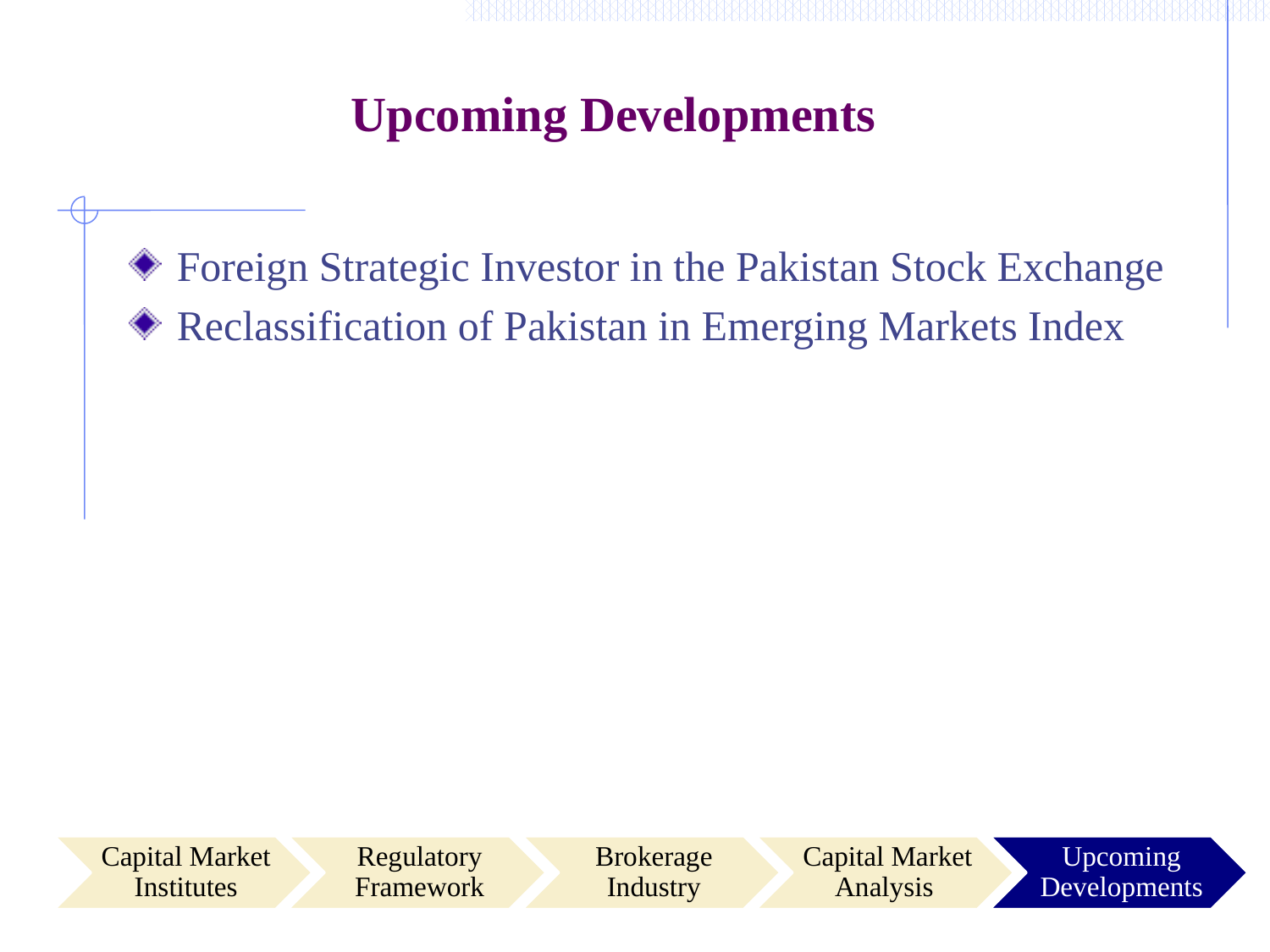

# Upcoming Developments
Foreign Strategic Investor in the Pakistan Stock Exchange
Reclassification of Pakistan in Emerging Markets Index
Capital Market Institutes
Brokerage Industry
Regulatory Framework
Capital Market Analysis
Upcoming Developments